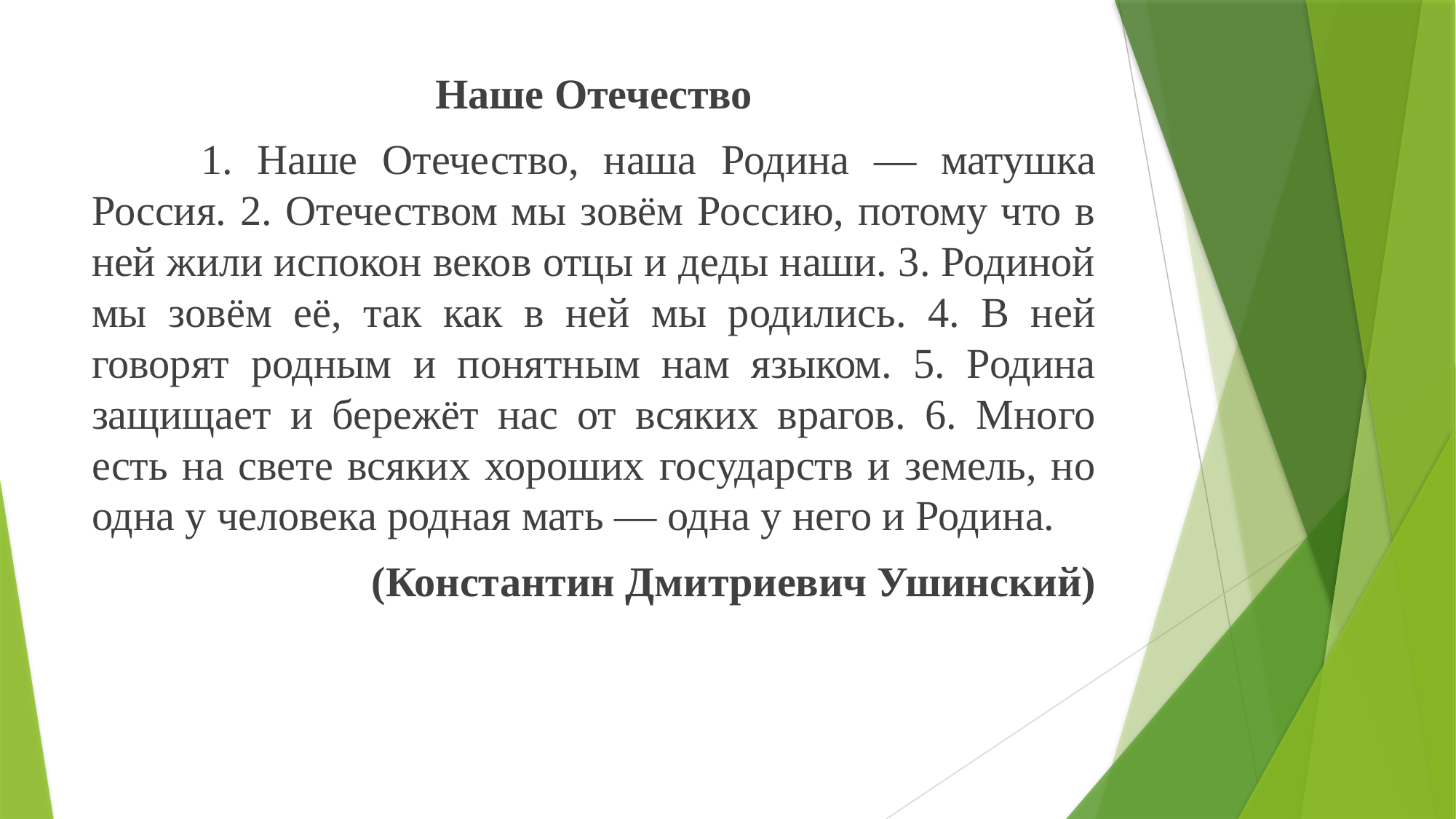

Наше Отечество
	1. Наше Отечество, наша Родина — матушка Россия. 2. Отечеством мы зовём Россию, потому что в ней жили испокон веков отцы и деды наши. 3. Родиной мы зовём её, так как в ней мы родились. 4. В ней говорят родным и понятным нам языком. 5. Родина защищает и бережёт нас от всяких врагов. 6. Много есть на свете всяких хороших государств и земель, но одна у человека родная мать — одна у него и Родина.
(Константин Дмитриевич Ушинский)